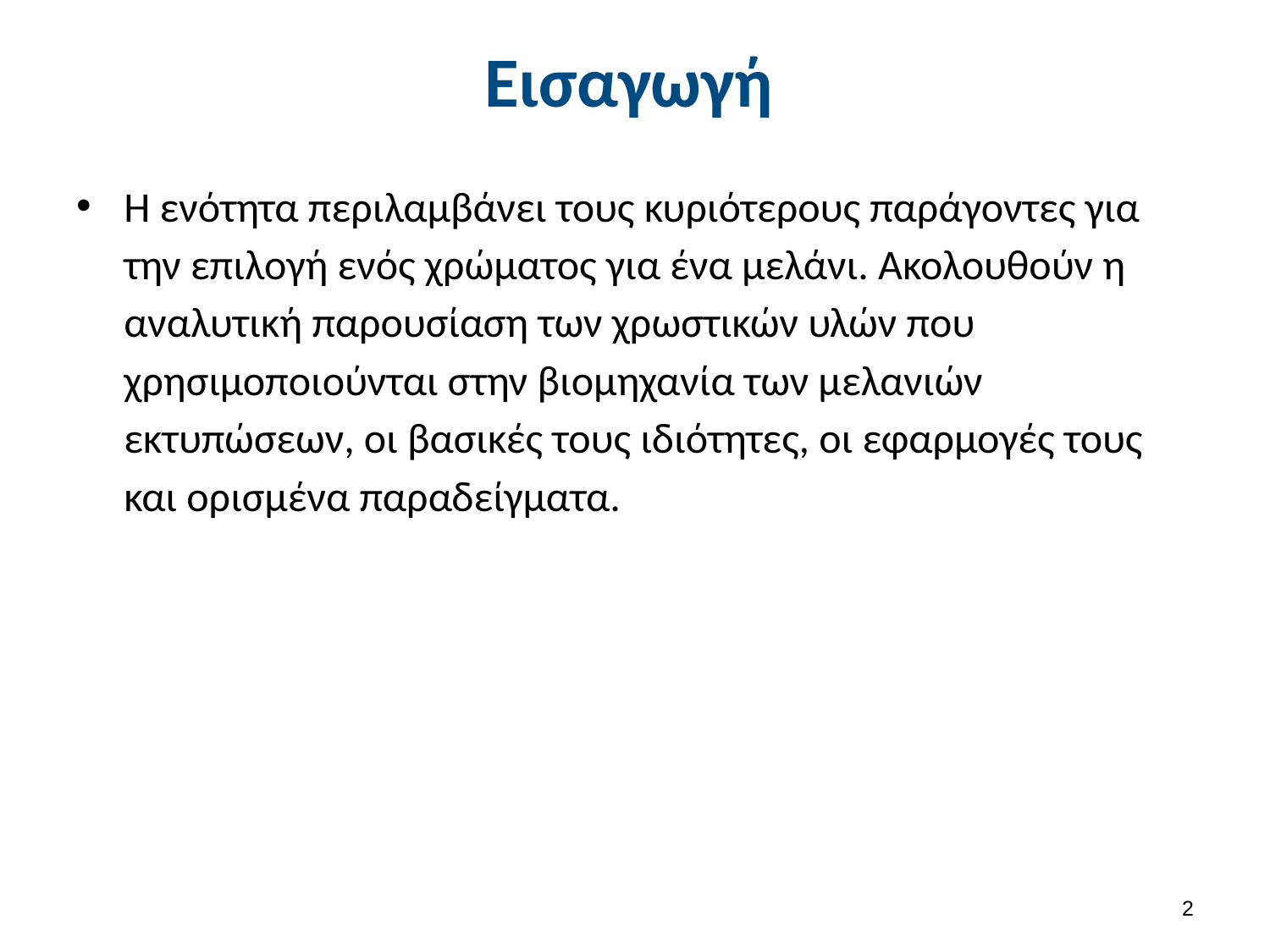

# Εισαγωγή
Η ενότητα περιλαμβάνει τους κυριότερους παράγοντες για την επιλογή ενός χρώματος για ένα μελάνι. Ακολουθούν η αναλυτική παρουσίαση των χρωστικών υλών που χρησιμοποιούνται στην βιομηχανία των μελανιών εκτυπώσεων, οι βασικές τους ιδιότητες, οι εφαρμογές τους και ορισμένα παραδείγματα.
2